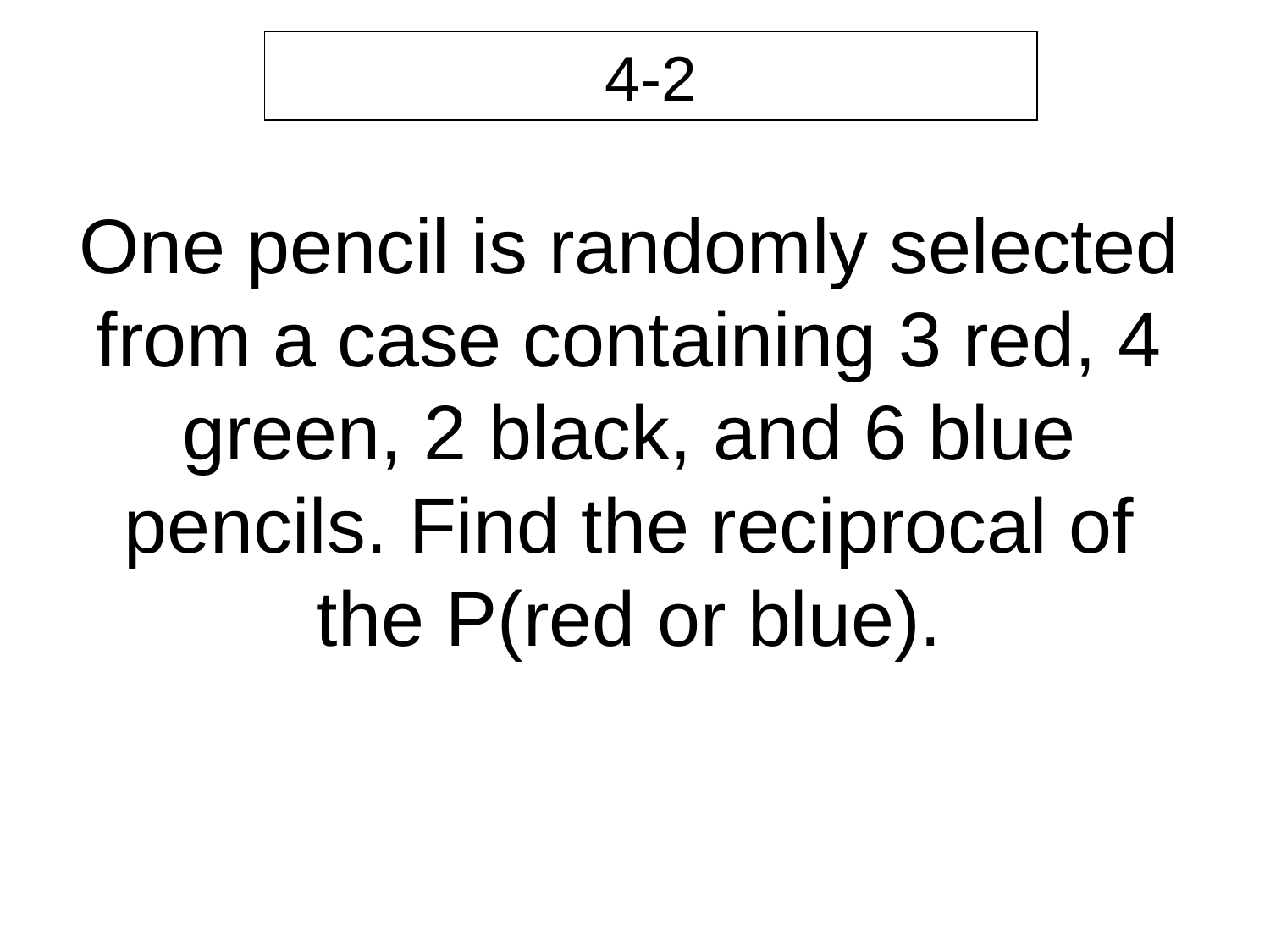

4-2
One pencil is randomly selected from a case containing 3 red, 4 green, 2 black, and 6 blue pencils. Find the reciprocal of the P(red or blue).